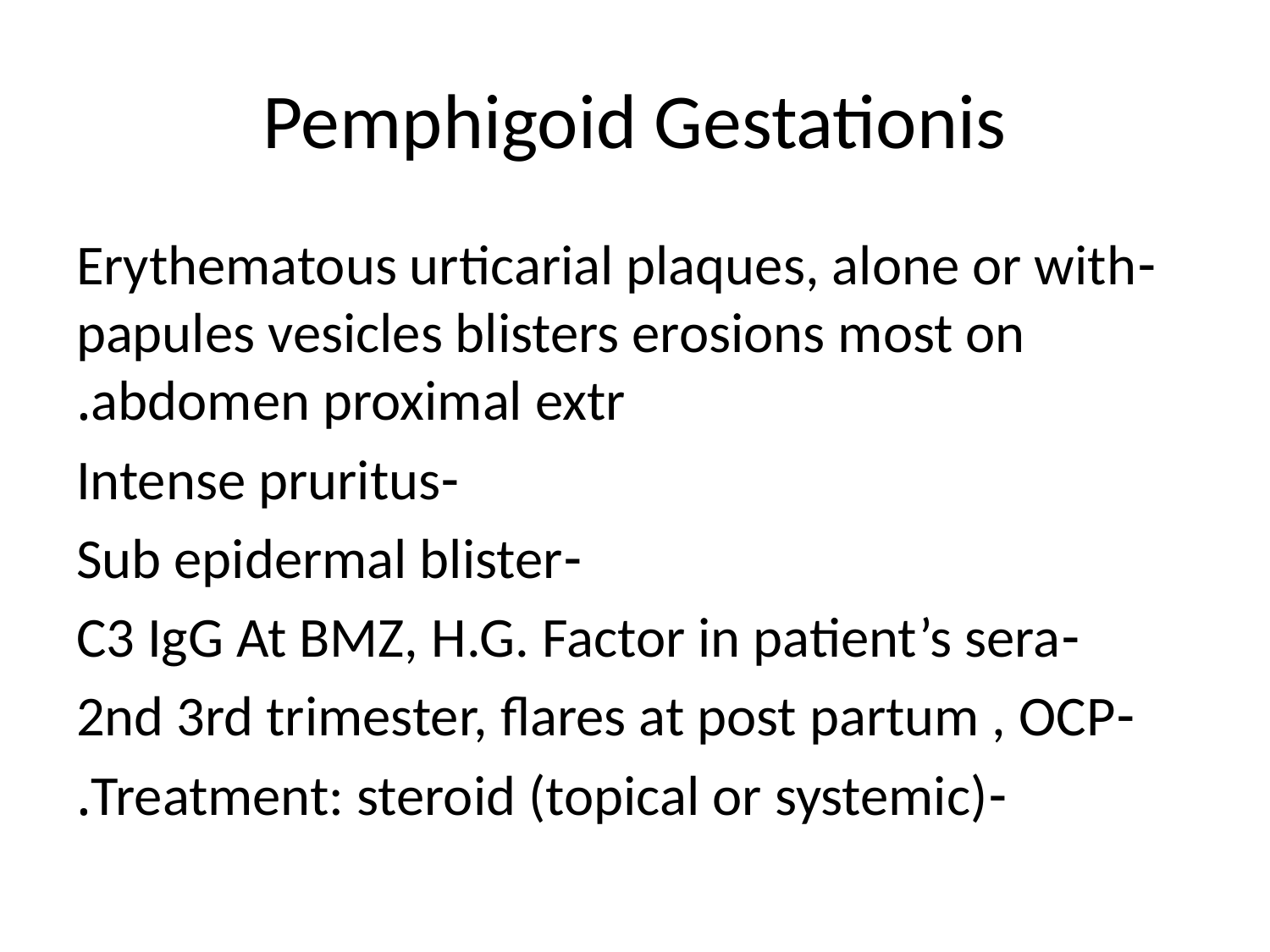

# Pemphigoid Gestationis
-Erythematous urticarial plaques, alone or with papules vesicles blisters erosions most on abdomen proximal extr.
-Intense pruritus
-Sub epidermal blister
-C3 IgG At BMZ, H.G. Factor in patient’s sera
-2nd 3rd trimester, flares at post partum , OCP
-Treatment: steroid (topical or systemic).